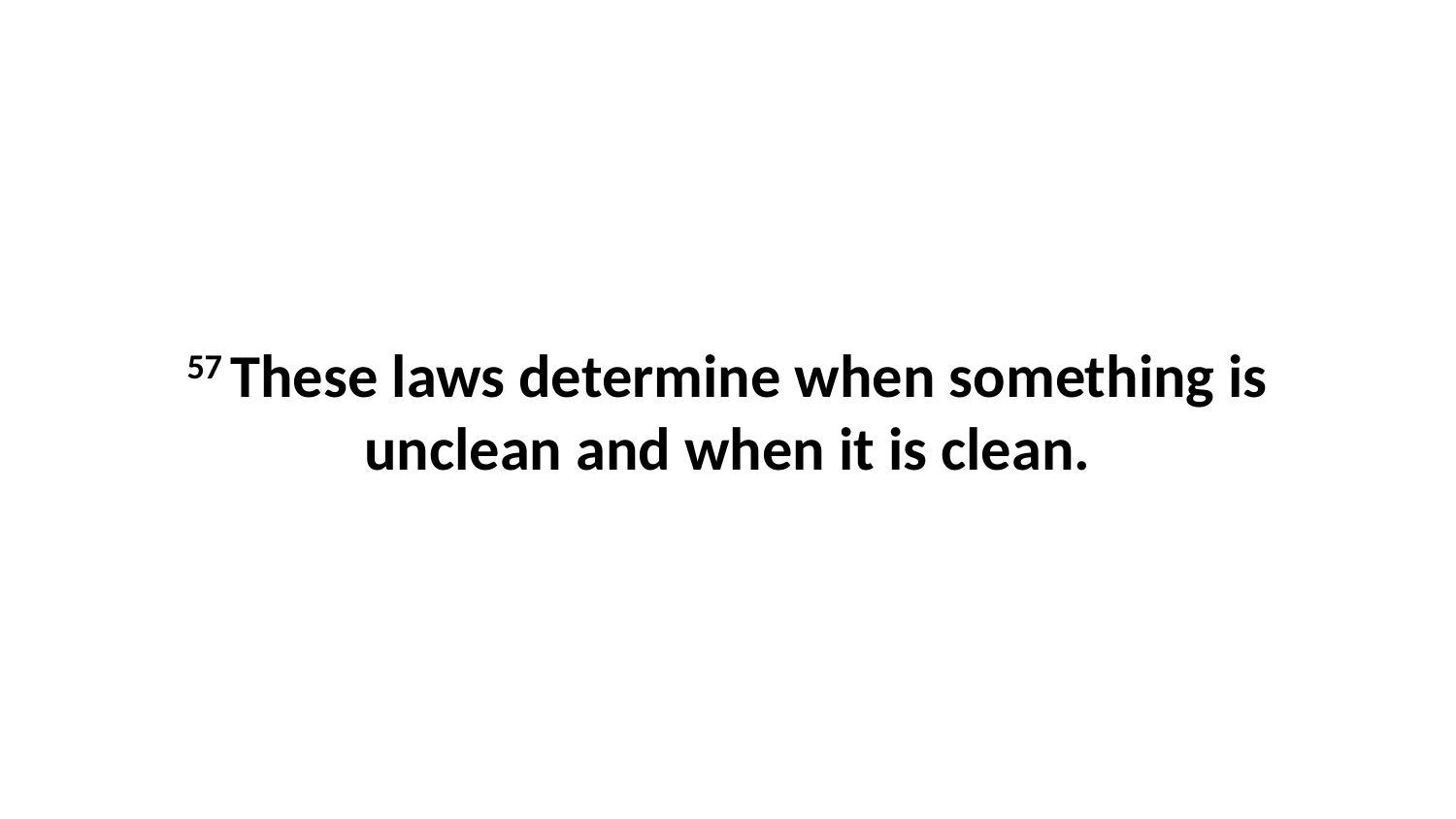

57 These laws determine when something is unclean and when it is clean.